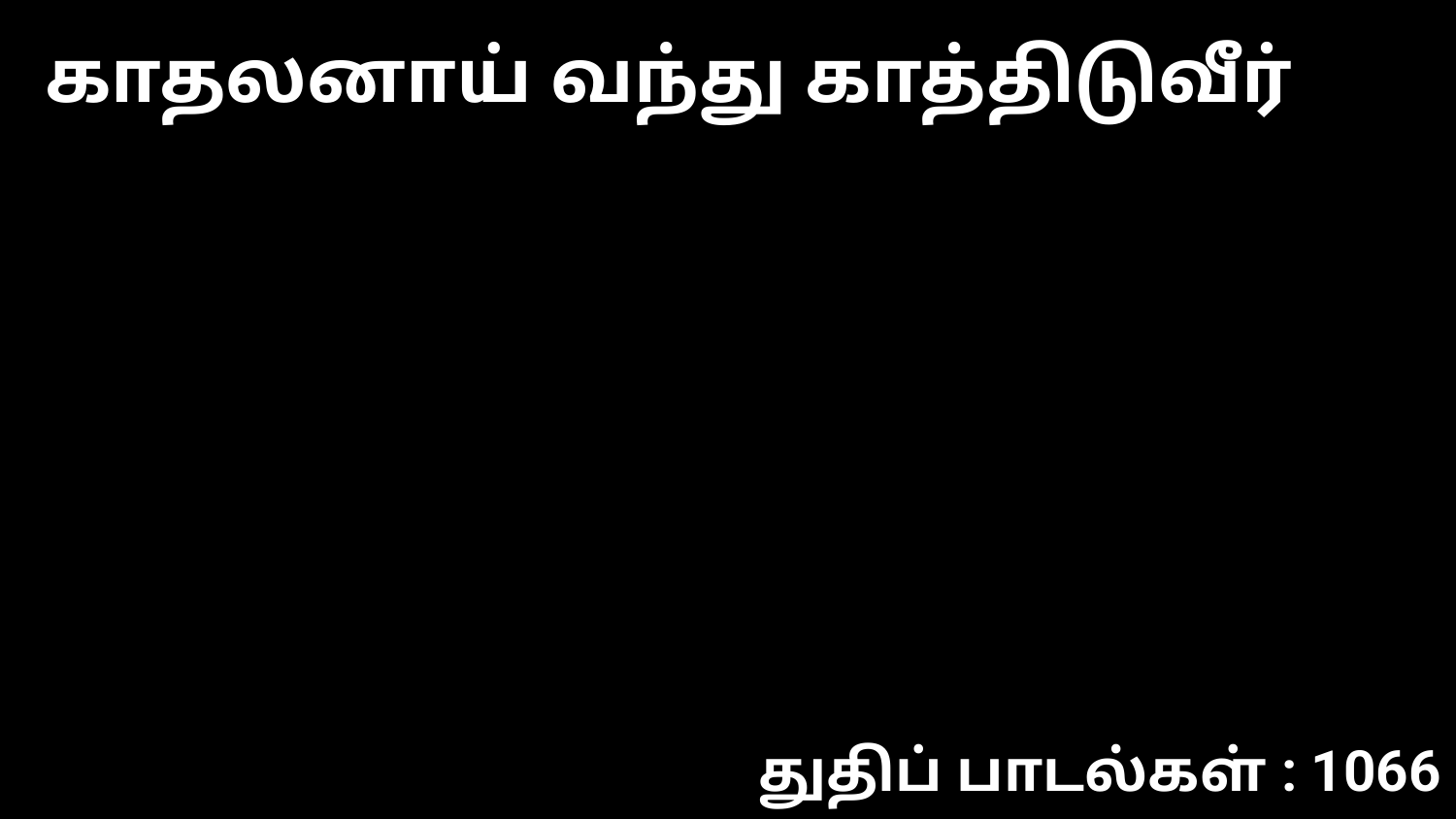

காதலனாய் வந்து காத்திடுவீர்
துதிப் பாடல்கள் : 1066